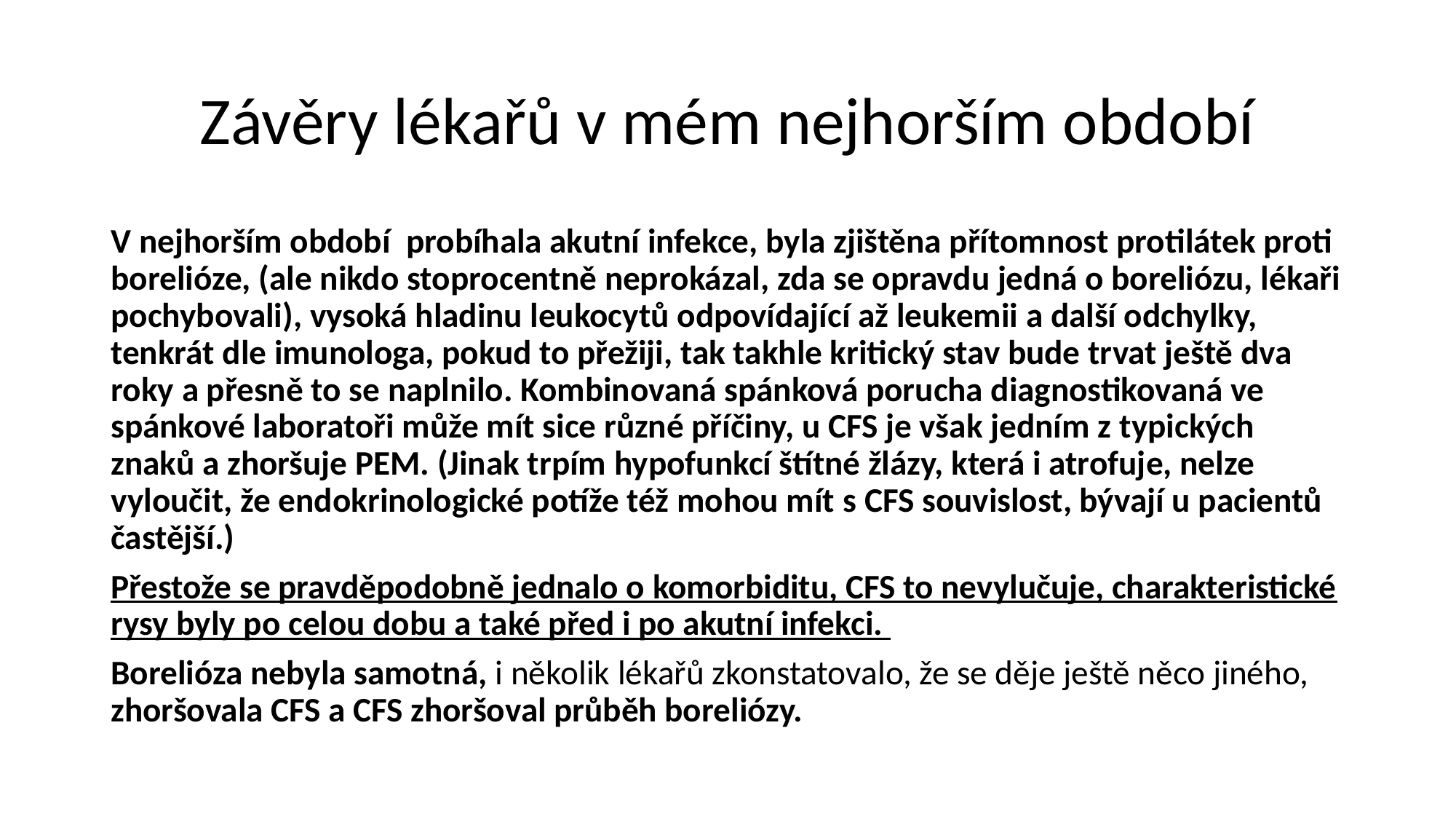

# Závěry lékařů v mém nejhorším období
V nejhorším období  probíhala akutní infekce, byla zjištěna přítomnost protilátek proti borelióze, (ale nikdo stoprocentně neprokázal, zda se opravdu jedná o boreliózu, lékaři pochybovali), vysoká hladinu leukocytů odpovídající až leukemii a další odchylky, tenkrát dle imunologa, pokud to přežiji, tak takhle kritický stav bude trvat ještě dva roky a přesně to se naplnilo. Kombinovaná spánková porucha diagnostikovaná ve spánkové laboratoři může mít sice různé příčiny, u CFS je však jedním z typických znaků a zhoršuje PEM. (Jinak trpím hypofunkcí štítné žlázy, která i atrofuje, nelze vyloučit, že endokrinologické potíže též mohou mít s CFS souvislost, bývají u pacientů častější.)
Přestože se pravděpodobně jednalo o komorbiditu, CFS to nevylučuje, charakteristické rysy byly po celou dobu a také před i po akutní infekci.
Borelióza nebyla samotná, i několik lékařů zkonstatovalo, že se děje ještě něco jiného, zhoršovala CFS a CFS zhoršoval průběh boreliózy.